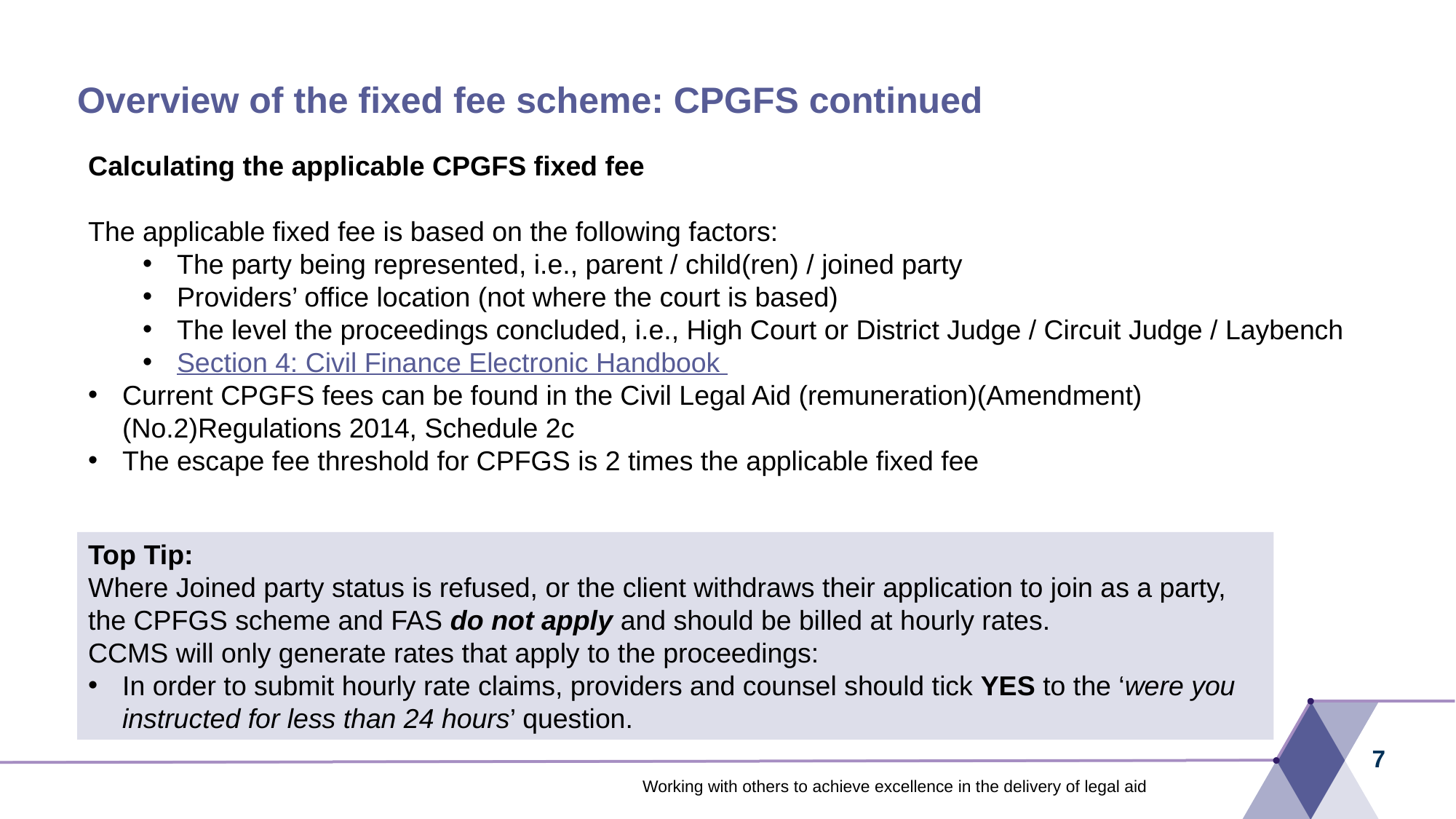

# Overview of the fixed fee scheme: CPGFS continued
Calculating the applicable CPGFS fixed fee

The applicable fixed fee is based on the following factors:
The party being represented, i.e., parent / child(ren) / joined party
Providers’ office location (not where the court is based)
The level the proceedings concluded, i.e., High Court or District Judge / Circuit Judge / Laybench
Section 4: Civil Finance Electronic Handbook
Current CPGFS fees can be found in the Civil Legal Aid (remuneration)(Amendment) (No.2)Regulations 2014, Schedule 2c
The escape fee threshold for CPFGS is 2 times the applicable fixed fee
Top Tip:
Where Joined party status is refused, or the client withdraws their application to join as a party, the CPFGS scheme and FAS do not apply and should be billed at hourly rates.
CCMS will only generate rates that apply to the proceedings:
In order to submit hourly rate claims, providers and counsel should tick YES to the ‘were you instructed for less than 24 hours’ question.
7
Working with others to achieve excellence in the delivery of legal aid